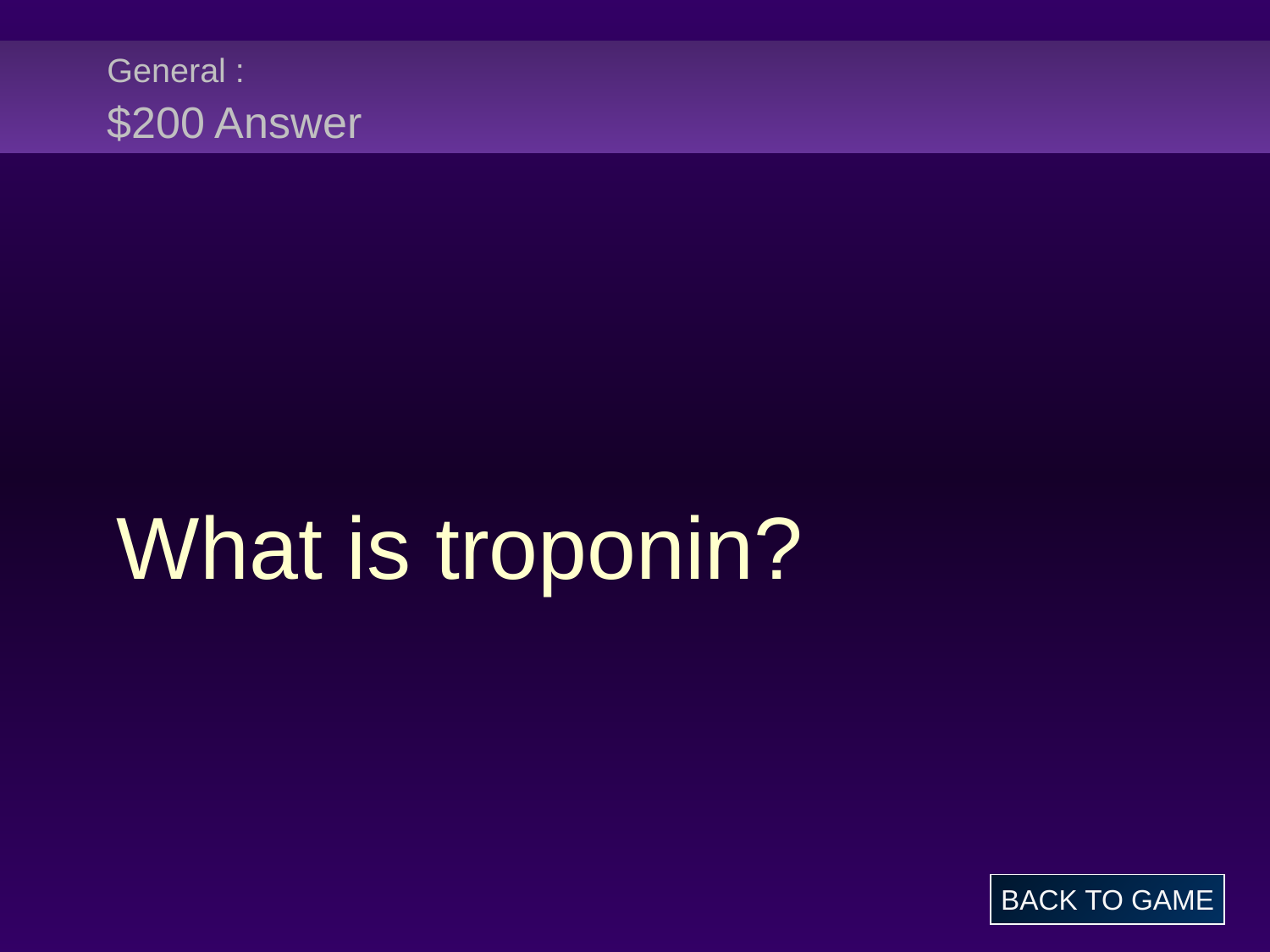

# General : $200 Answer
What is troponin?
BACK TO GAME